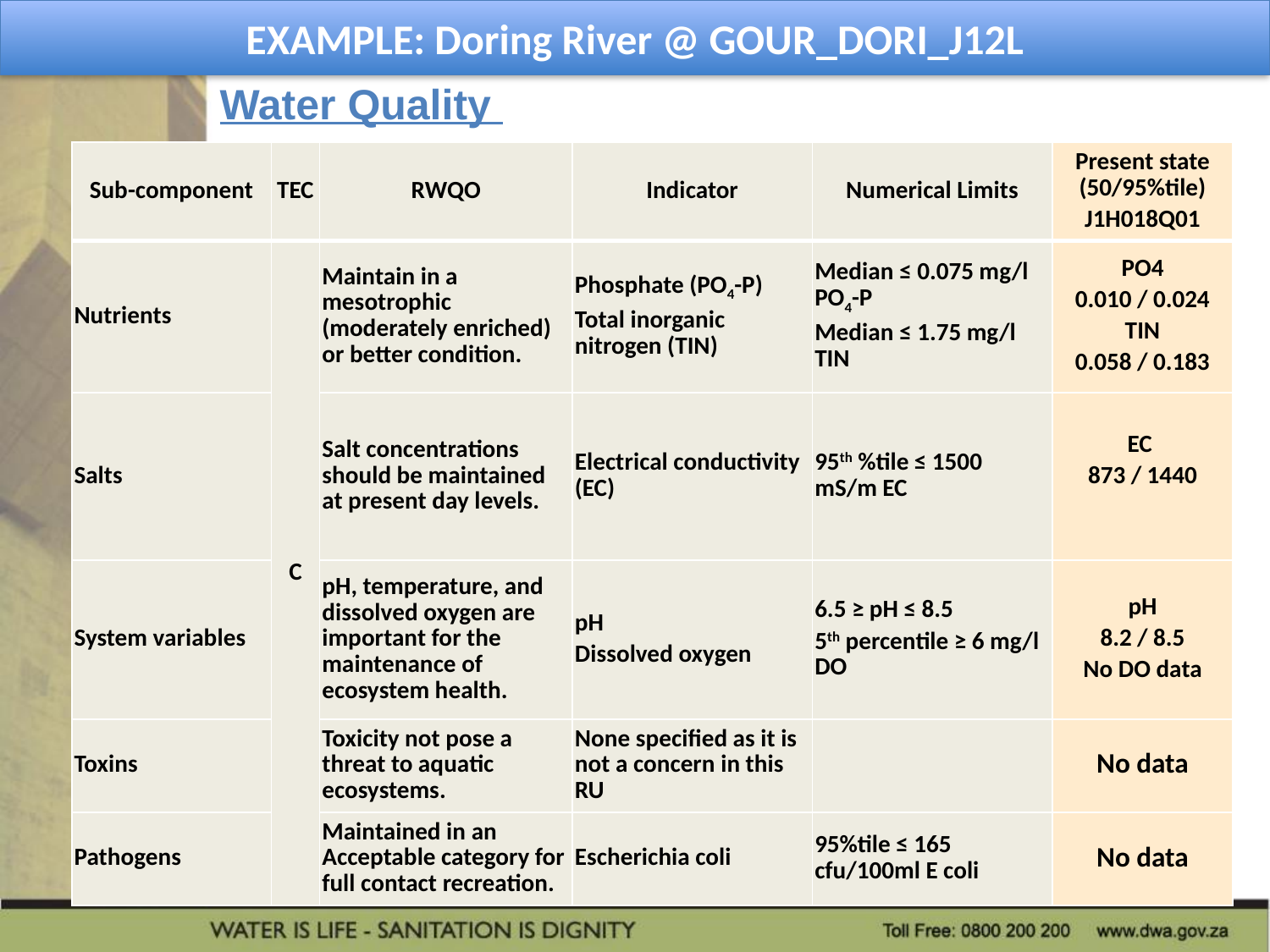

EXAMPLE: Doring River @ GOUR_DORI_J12L
Water Quality
| Sub-component | TEC | RWQO | Indicator | Numerical Limits | Present state (50/95%tile) J1H018Q01 |
| --- | --- | --- | --- | --- | --- |
| Nutrients | C | Maintain in a mesotrophic (moderately enriched) or better condition. | Phosphate (PO4-P) Total inorganic nitrogen (TIN) | Median ≤ 0.075 mg/l PO4-P Median ≤ 1.75 mg/l TIN | PO4 0.010 / 0.024 TIN 0.058 / 0.183 |
| Salts |  | Salt concentrations should be maintained at present day levels. | Electrical conductivity (EC) | 95th %tile ≤ 1500 mS/m EC | EC 873 / 1440 |
| System variables |  | pH, temperature, and dissolved oxygen are important for the maintenance of ecosystem health. | pH Dissolved oxygen | 6.5 ≥ pH ≤ 8.5 5th percentile ≥ 6 mg/l DO | pH 8.2 / 8.5 No DO data |
| Toxins |  | Toxicity not pose a threat to aquatic ecosystems. | None specified as it is not a concern in this RU |  | No data |
| Pathogens |  | Maintained in an Acceptable category for full contact recreation. | Escherichia coli | 95%tile ≤ 165 cfu/100ml E coli | No data |